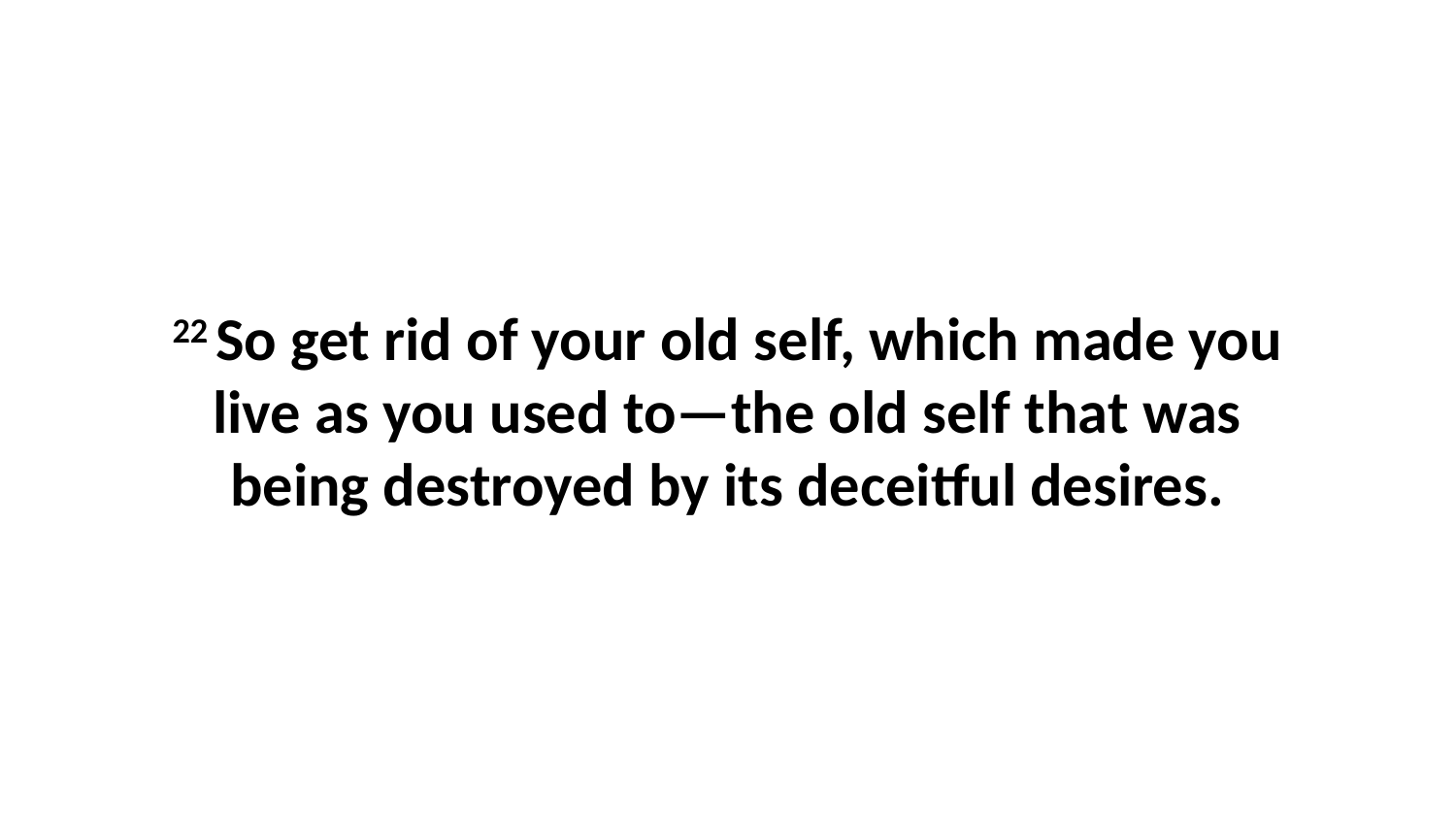

22 So get rid of your old self, which made you live as you used to—the old self that was being destroyed by its deceitful desires.